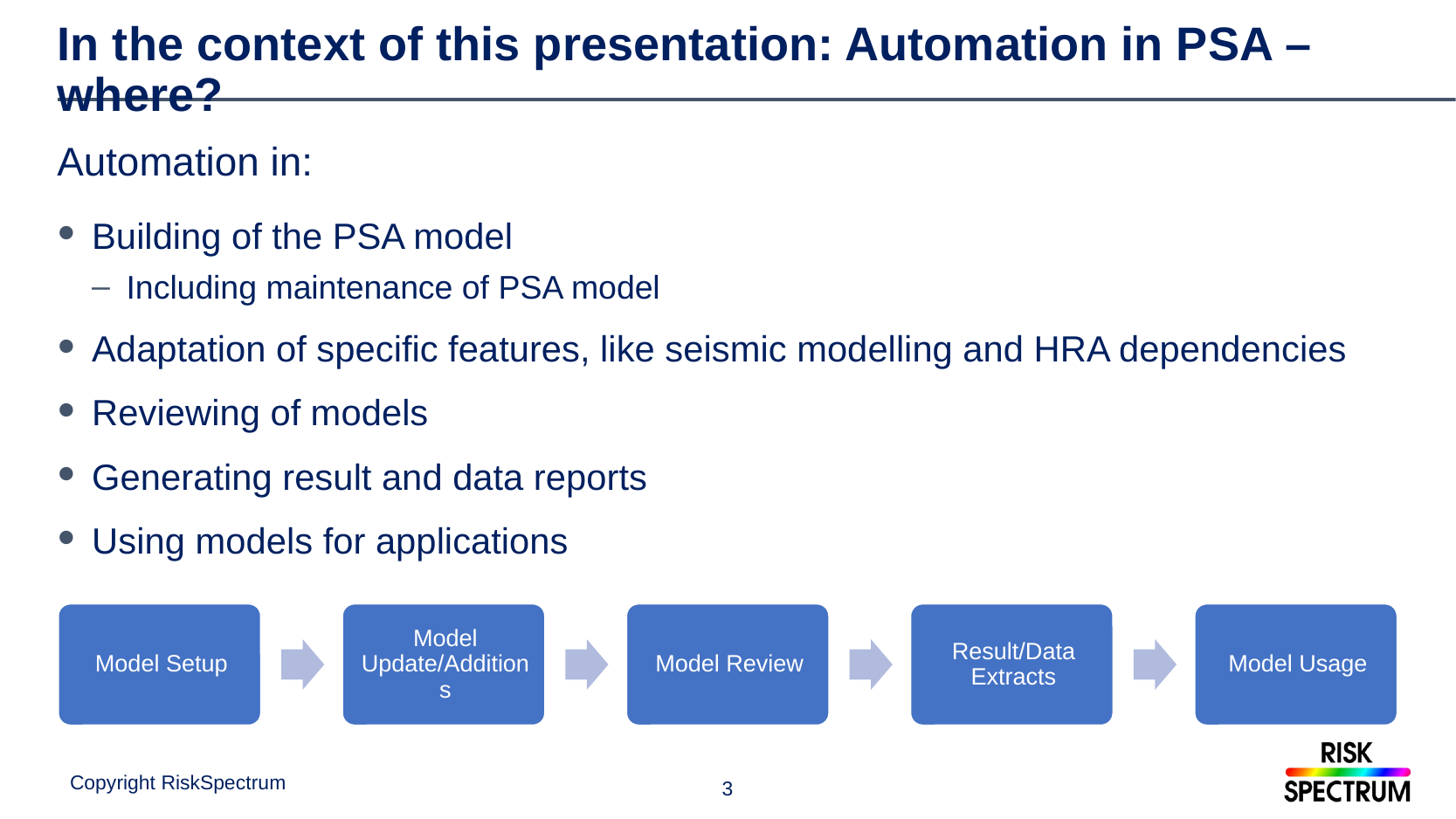

# In the context of this presentation: Automation in PSA – where?
Automation in:
Building of the PSA model
Including maintenance of PSA model
Adaptation of specific features, like seismic modelling and HRA dependencies
Reviewing of models
Generating result and data reports
Using models for applications

Model Setup

Model Update/Additions

Model Review

Result/Data Extracts

Model Usage
3